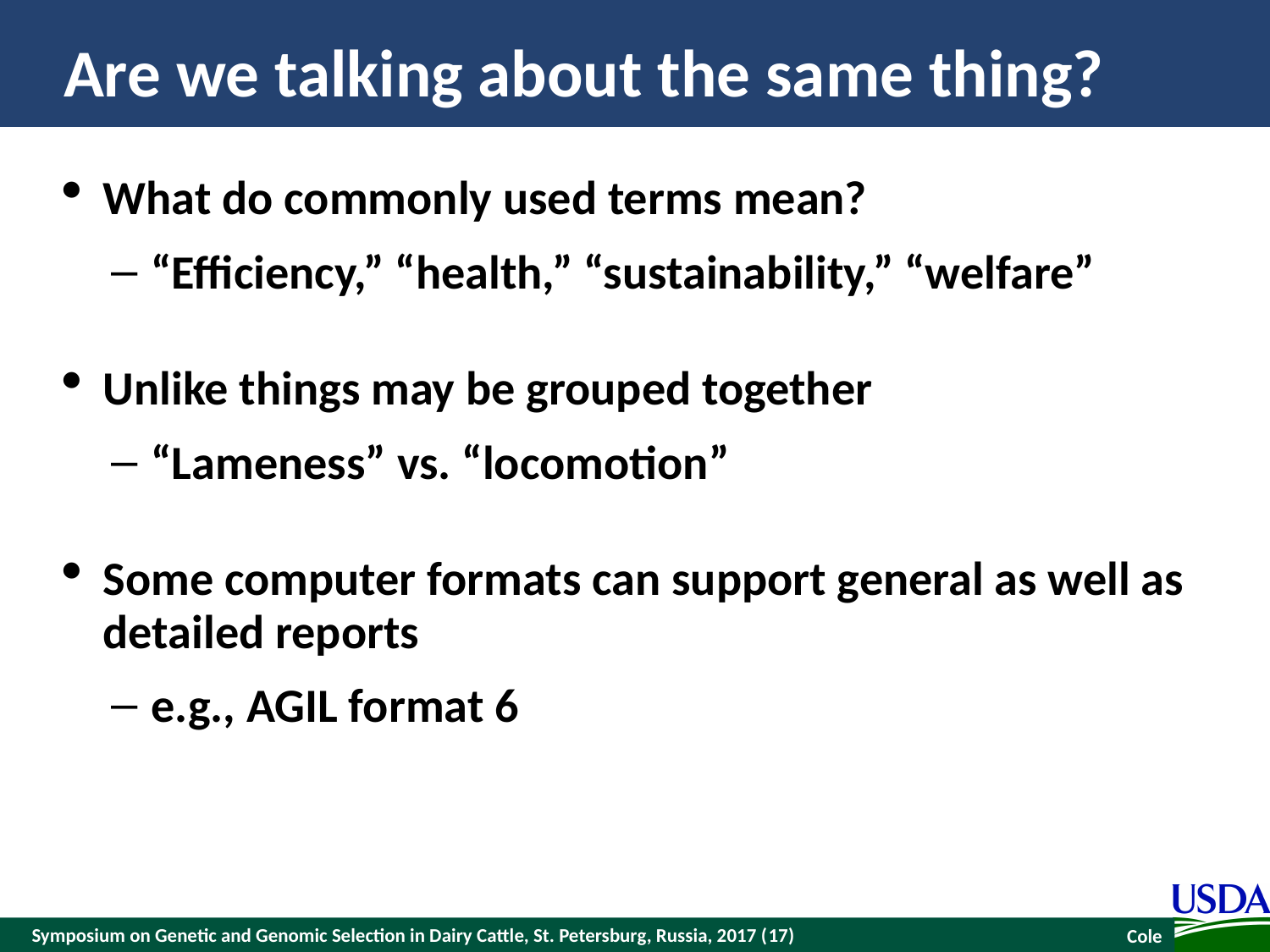

# Are we talking about the same thing?
What do commonly used terms mean?
“Efficiency,” “health,” “sustainability,” “welfare”
Unlike things may be grouped together
“Lameness” vs. “locomotion”
Some computer formats can support general as well as detailed reports
e.g., AGIL format 6